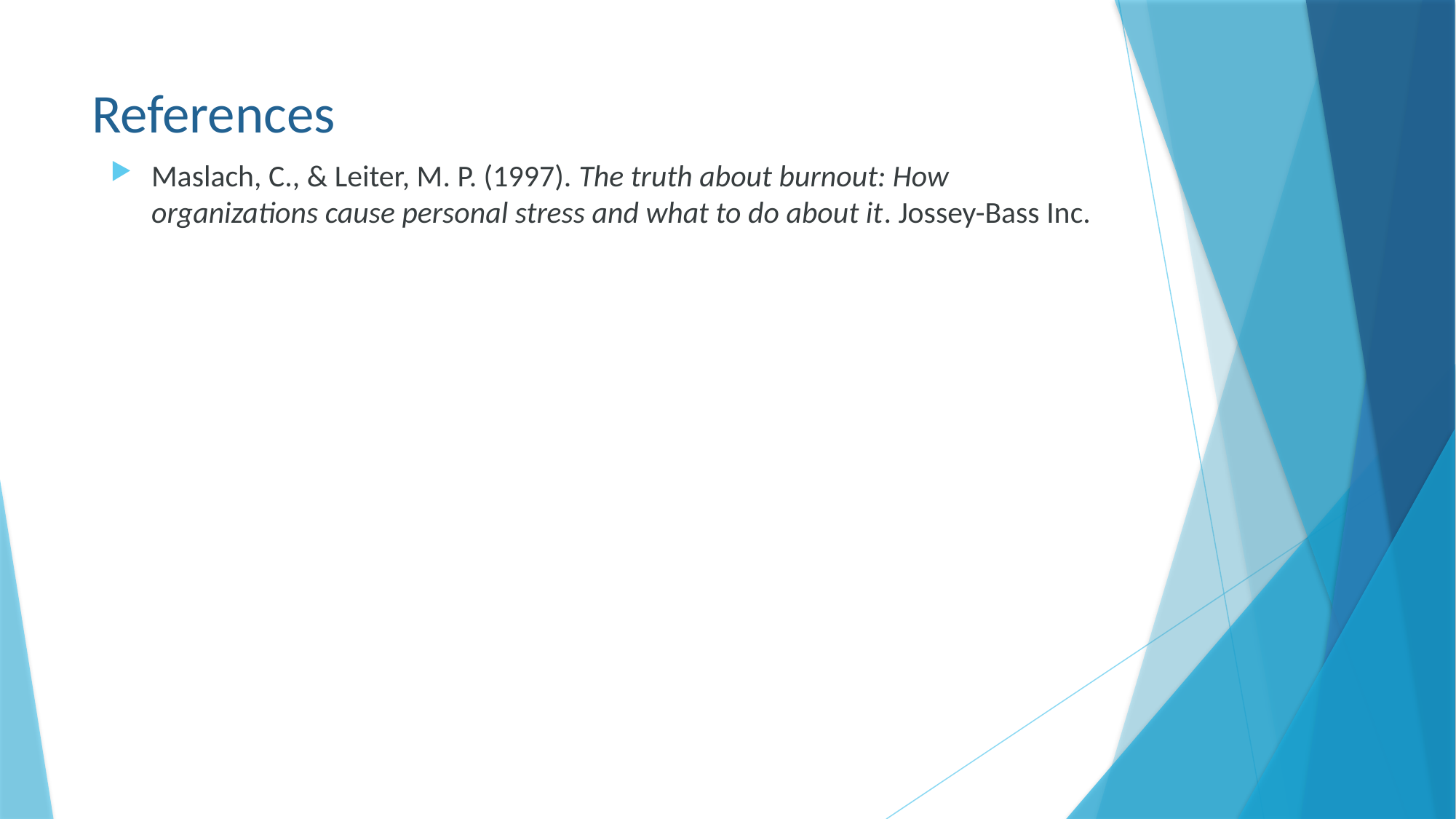

# References
Maslach, C., & Leiter, M. P. (1997). The truth about burnout: How organizations cause personal stress and what to do about it. Jossey-Bass Inc.